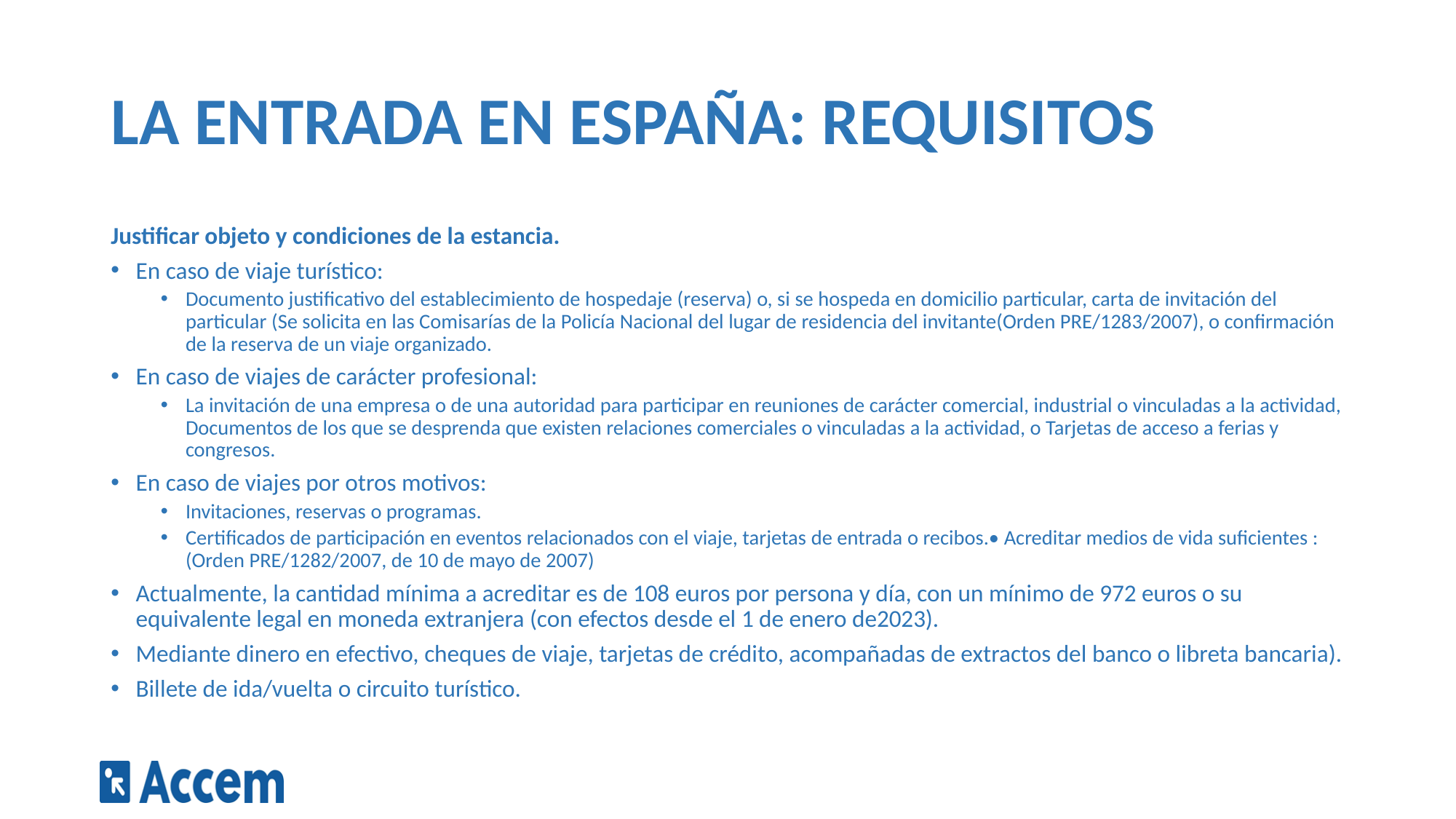

# LA ENTRADA EN ESPAÑA: REQUISITOS
Justificar objeto y condiciones de la estancia.
En caso de viaje turístico:
Documento justificativo del establecimiento de hospedaje (reserva) o, si se hospeda en domicilio particular, carta de invitación del particular (Se solicita en las Comisarías de la Policía Nacional del lugar de residencia del invitante(Orden PRE/1283/2007), o confirmación de la reserva de un viaje organizado.
En caso de viajes de carácter profesional:
La invitación de una empresa o de una autoridad para participar en reuniones de carácter comercial, industrial o vinculadas a la actividad, Documentos de los que se desprenda que existen relaciones comerciales o vinculadas a la actividad, o Tarjetas de acceso a ferias y congresos.
En caso de viajes por otros motivos:
Invitaciones, reservas o programas.
Certificados de participación en eventos relacionados con el viaje, tarjetas de entrada o recibos.• Acreditar medios de vida suficientes : (Orden PRE/1282/2007, de 10 de mayo de 2007)
Actualmente, la cantidad mínima a acreditar es de 108 euros por persona y día, con un mínimo de 972 euros o su equivalente legal en moneda extranjera (con efectos desde el 1 de enero de2023).
Mediante dinero en efectivo, cheques de viaje, tarjetas de crédito, acompañadas de extractos del banco o libreta bancaria).
Billete de ida/vuelta o circuito turístico.